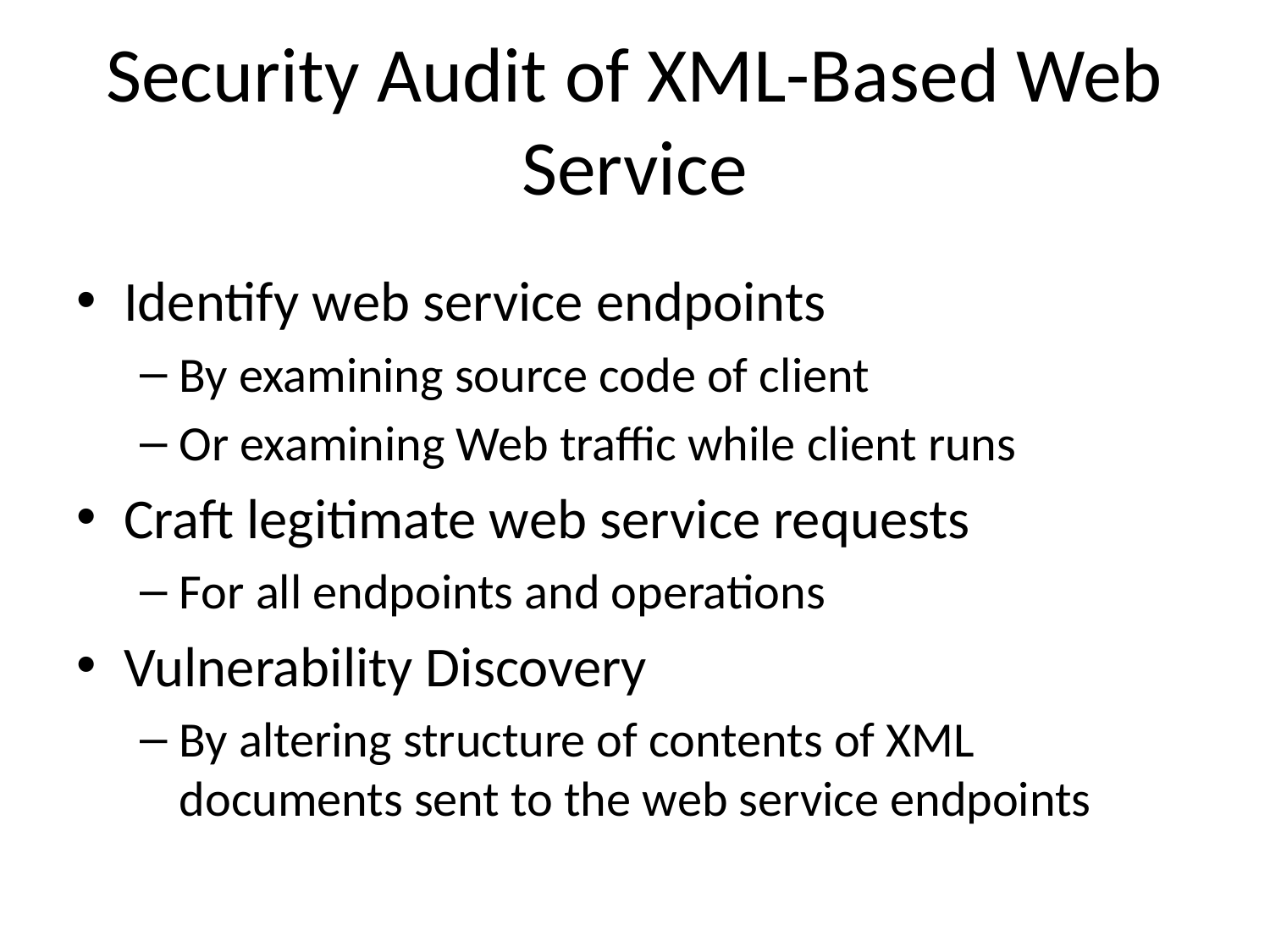

# Security Audit of XML-Based Web Service
Identify web service endpoints
By examining source code of client
Or examining Web traffic while client runs
Craft legitimate web service requests
For all endpoints and operations
Vulnerability Discovery
By altering structure of contents of XML documents sent to the web service endpoints